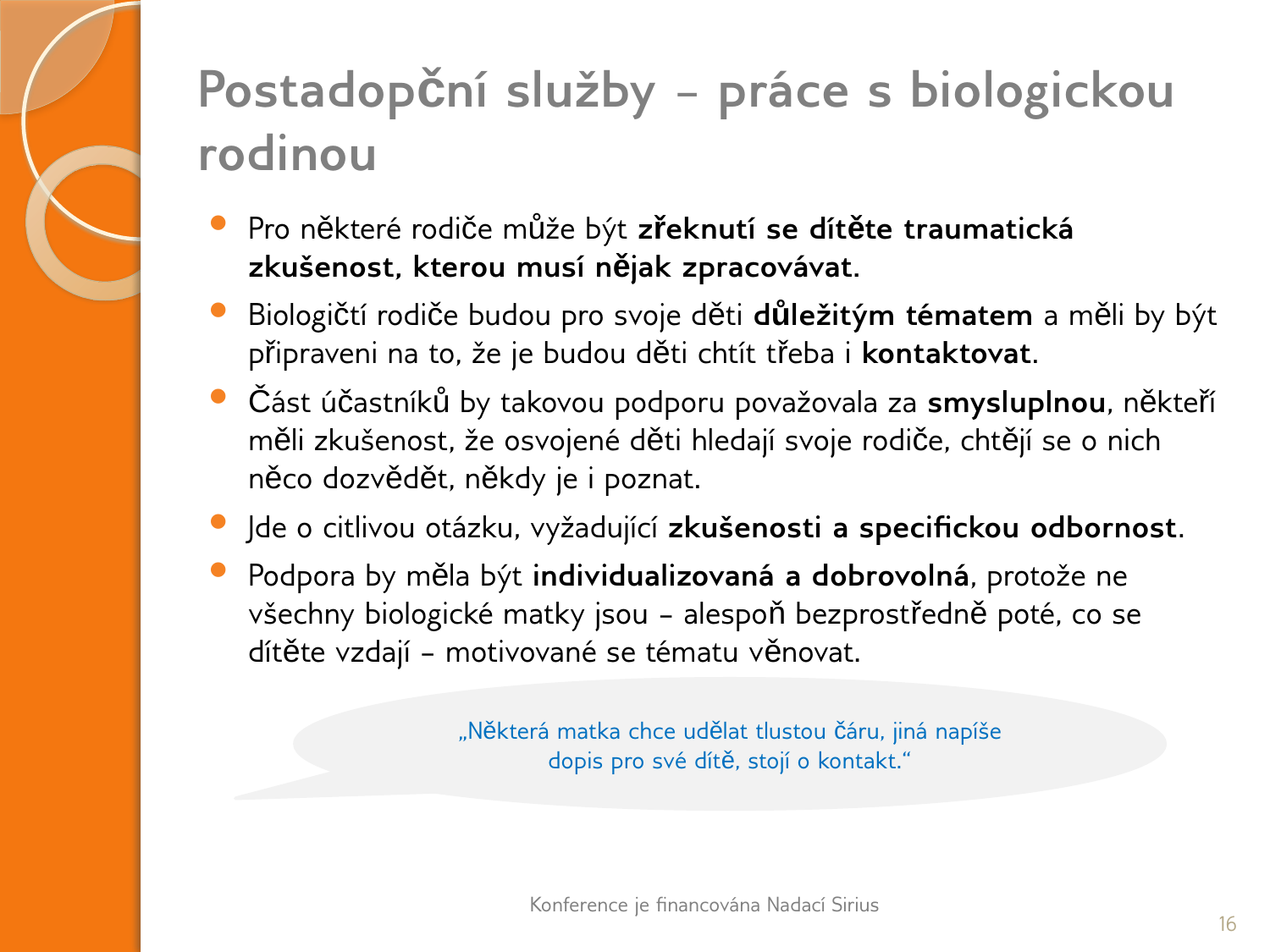

# Postadopční služby – práce s biologickou rodinou
Pro některé rodiče může být zřeknutí se dítěte traumatická zkušenost, kterou musí nějak zpracovávat.
Biologičtí rodiče budou pro svoje děti důležitým tématem a měli by být připraveni na to, že je budou děti chtít třeba i kontaktovat.
Část účastníků by takovou podporu považovala za smysluplnou, někteří měli zkušenost, že osvojené děti hledají svoje rodiče, chtějí se o nich něco dozvědět, někdy je i poznat.
Jde o citlivou otázku, vyžadující zkušenosti a specifickou odbornost.
Podpora by měla být individualizovaná a dobrovolná, protože ne všechny biologické matky jsou – alespoň bezprostředně poté, co se dítěte vzdají – motivované se tématu věnovat.

„Některá matka chce udělat tlustou čáru, jiná napíše dopis pro své dítě, stojí o kontakt.“
Konference je financována Nadací Sirius
16